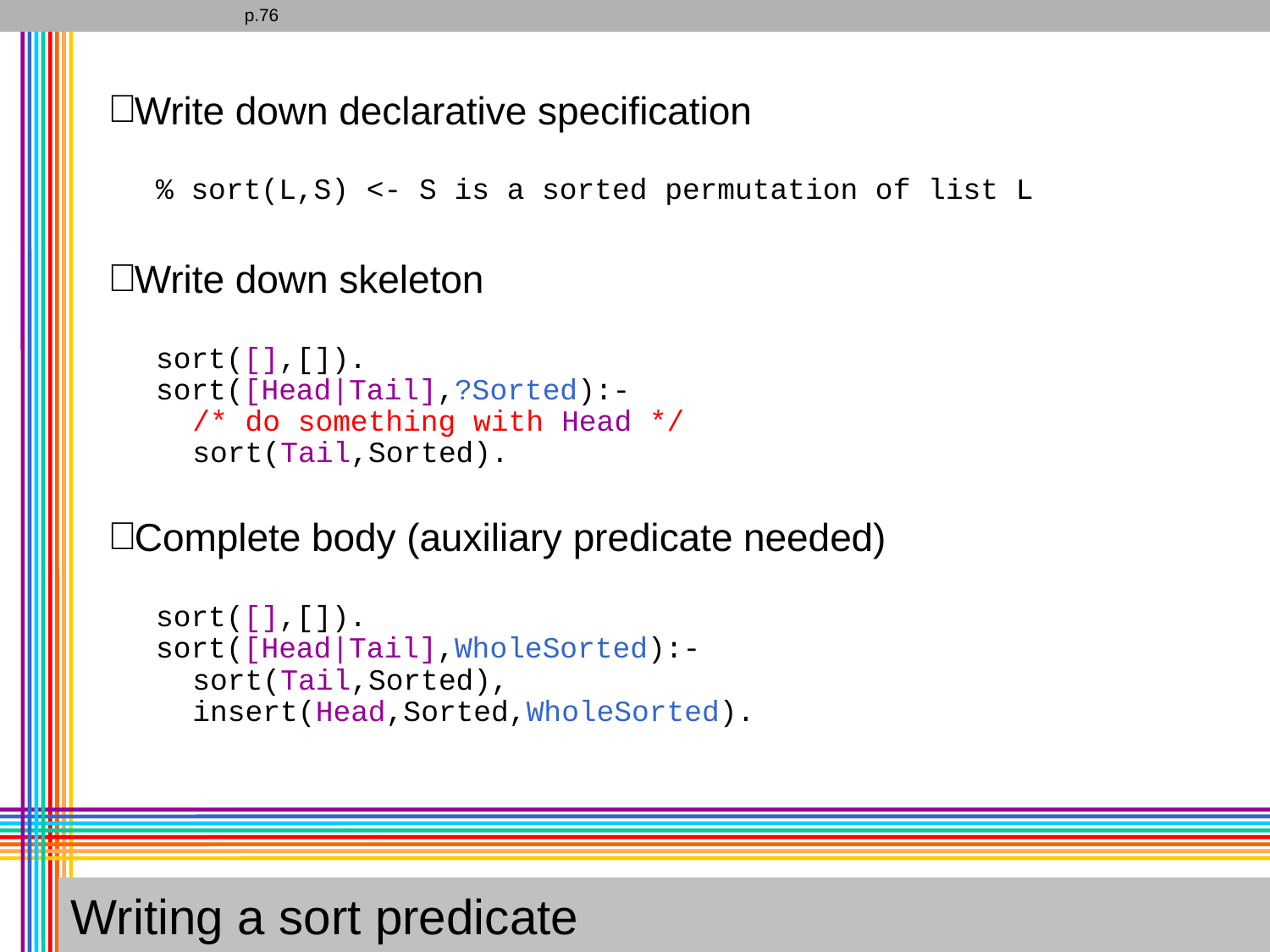

p.76
Write down declarative specification

% sort(L,S) <- S is a sorted permutation of list L
Write down skeleton

sort([],[]).
sort([Head|Tail],?Sorted):-
/* do something with Head */
sort(Tail,Sorted).
Complete body (auxiliary predicate needed)

sort([],[]).
sort([Head|Tail],WholeSorted):-
sort(Tail,Sorted),
insert(Head,Sorted,WholeSorted).
Writing a sort predicate